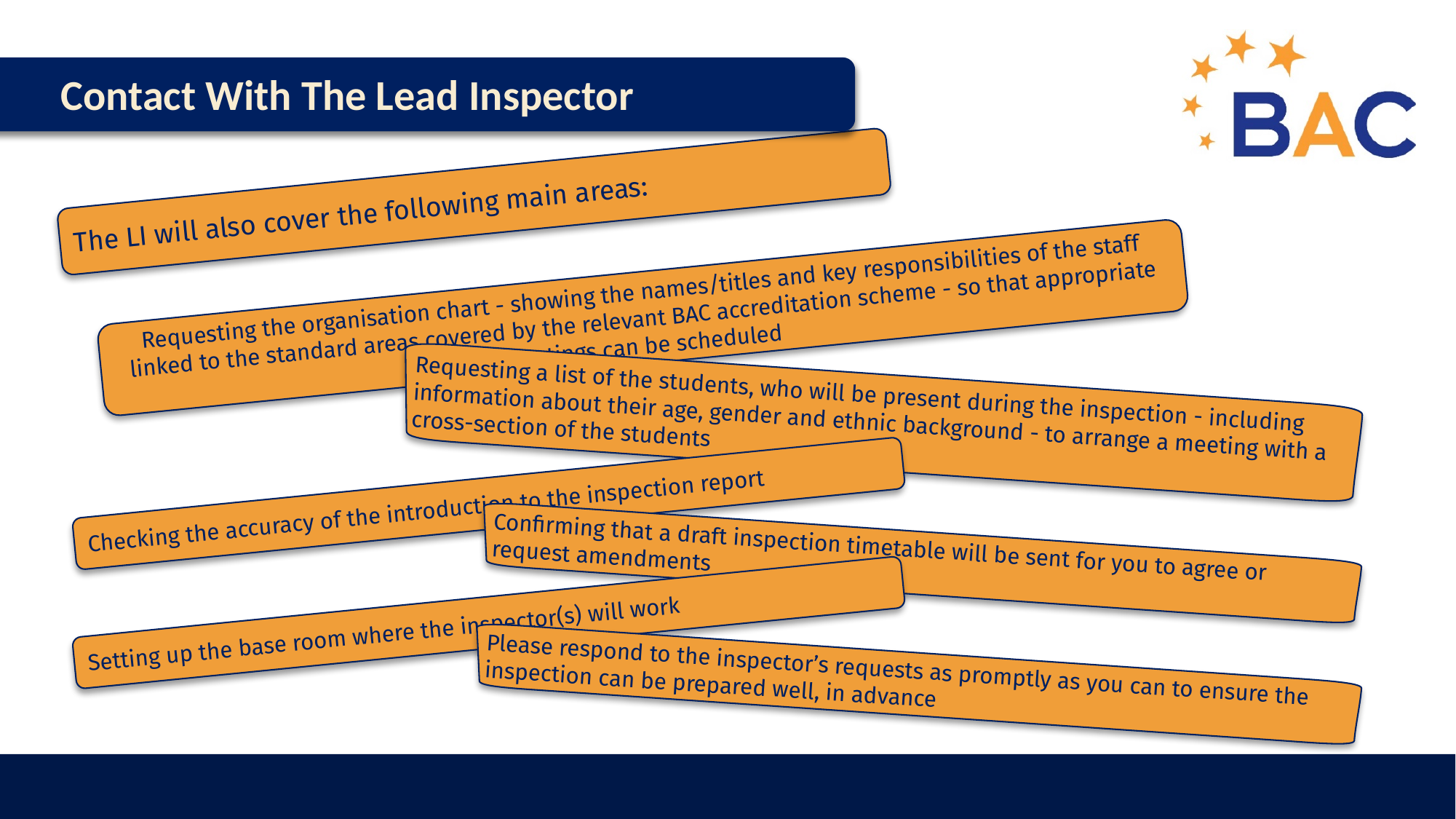

Contact With The Lead Inspector
The LI will also cover the following main areas:
Requesting the organisation chart - showing the names/titles and key responsibilities of the staff linked to the standard areas covered by the relevant BAC accreditation scheme - so that appropriate meetings can be scheduled
Requesting a list of the students, who will be present during the inspection - including information about their age, gender and ethnic background - to arrange a meeting with a cross-section of the students
Checking the accuracy of the introduction to the inspection report
Confirming that a draft inspection timetable will be sent for you to agree or request amendments
Setting up the base room where the inspector(s) will work
Please respond to the inspector’s requests as promptly as you can to ensure the inspection can be prepared well, in advance